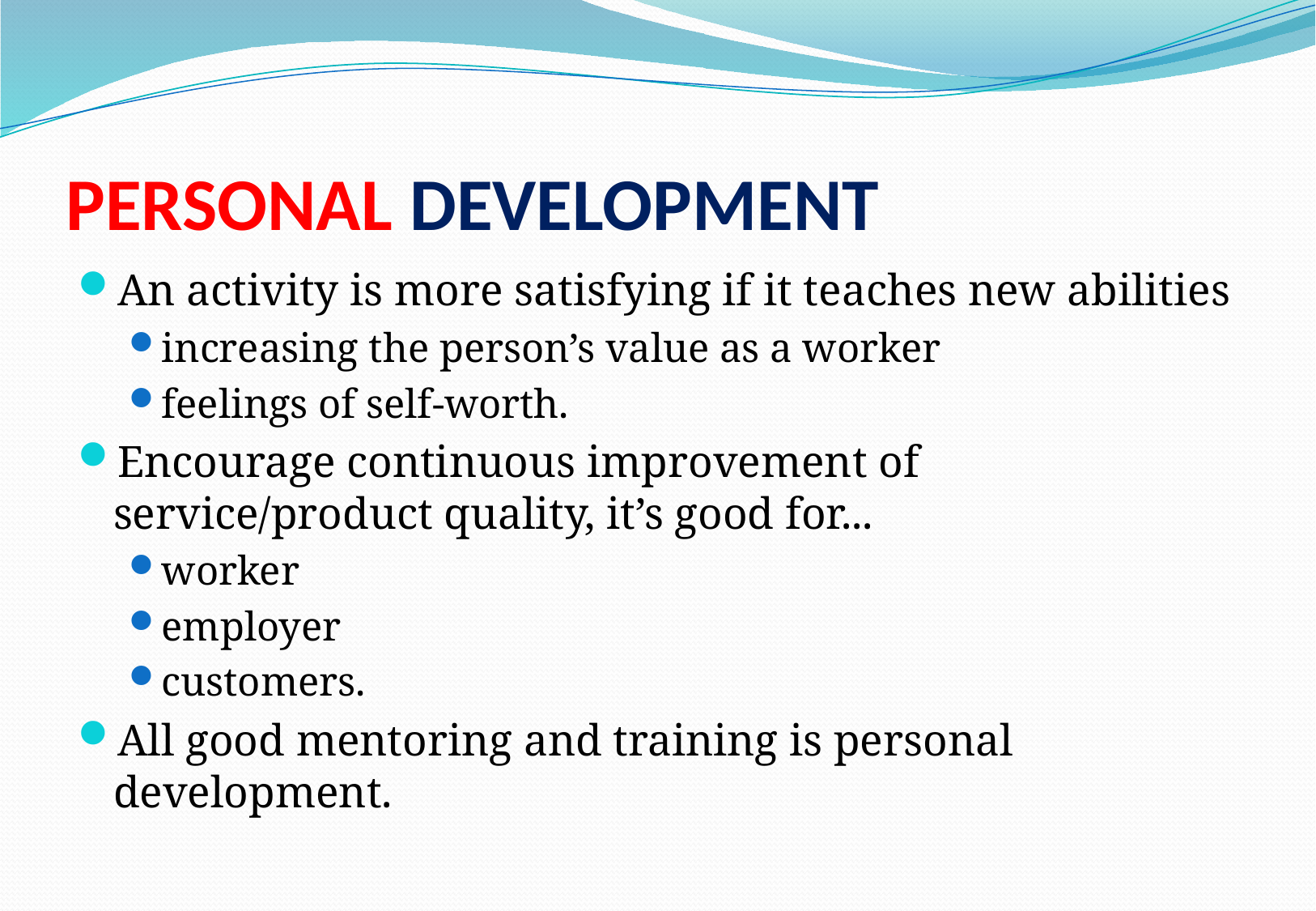

# PERSONAL DEVELOPMENT
An activity is more satisfying if it teaches new abilities
increasing the person’s value as a worker
feelings of self-worth.
Encourage continuous improvement of service/product quality, it’s good for...
worker
employer
customers.
All good mentoring and training is personal development.